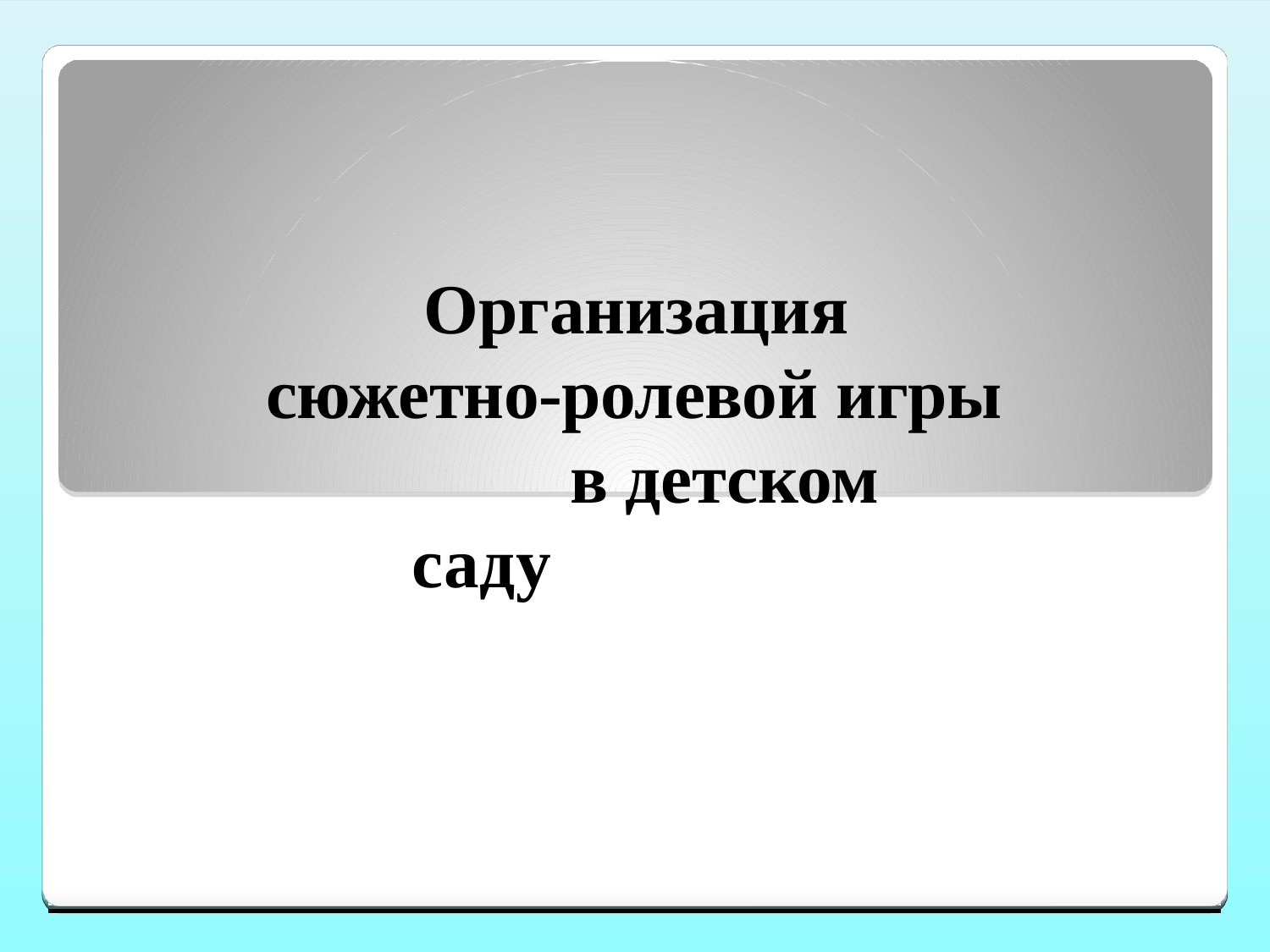

# Организация  сюжетно-ролевой игры
в детском саду